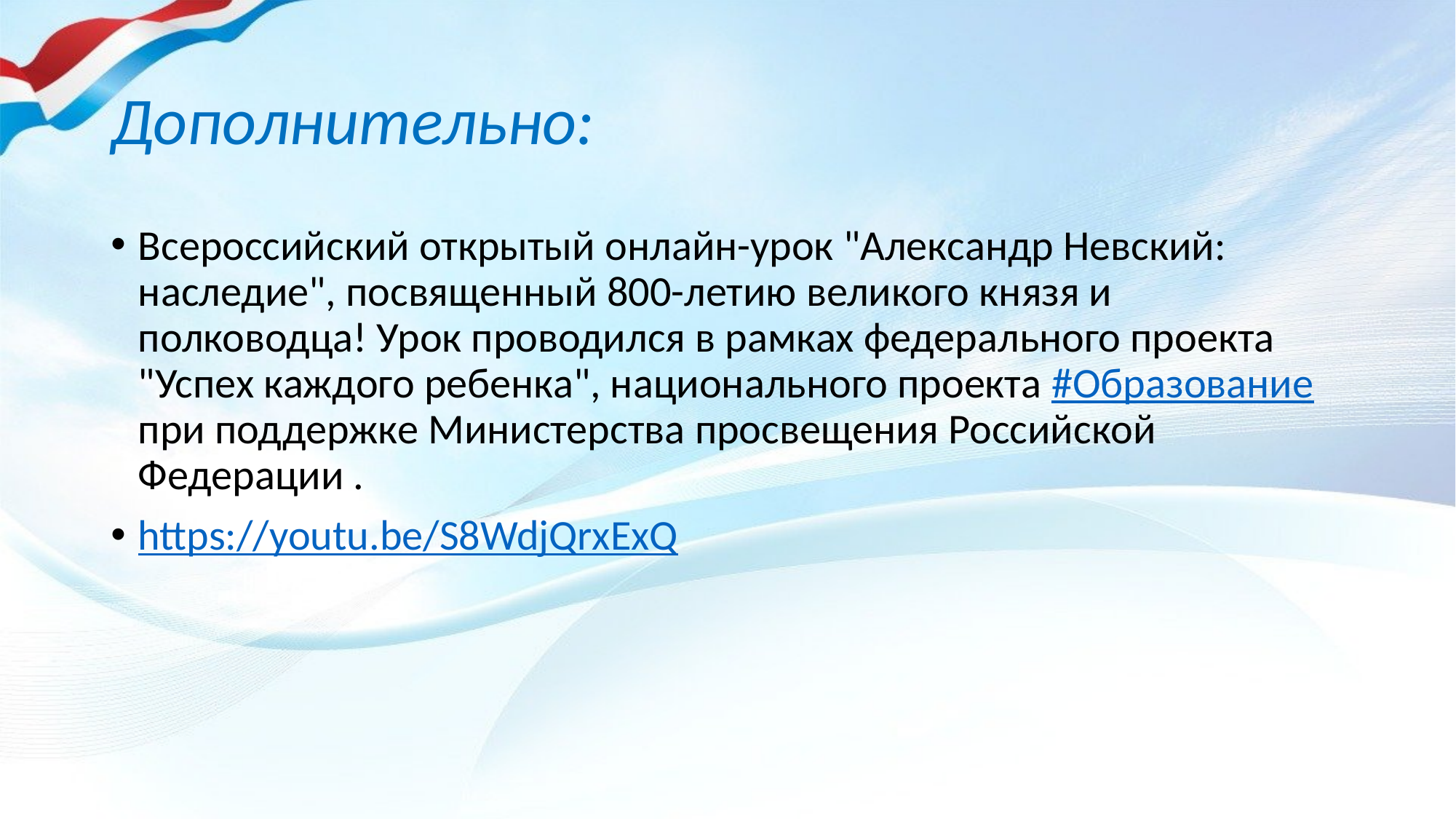

# Дополнительно:
Всероссийский открытый онлайн-урок "Александр Невский: наследие", посвященный 800-летию великого князя и полководца! Урок проводился в рамках федерального проекта "Успех каждого ребенка", национального проекта #Образование​ при поддержке Министерства просвещения Российской Федерации .
https://youtu.be/S8WdjQrxExQ